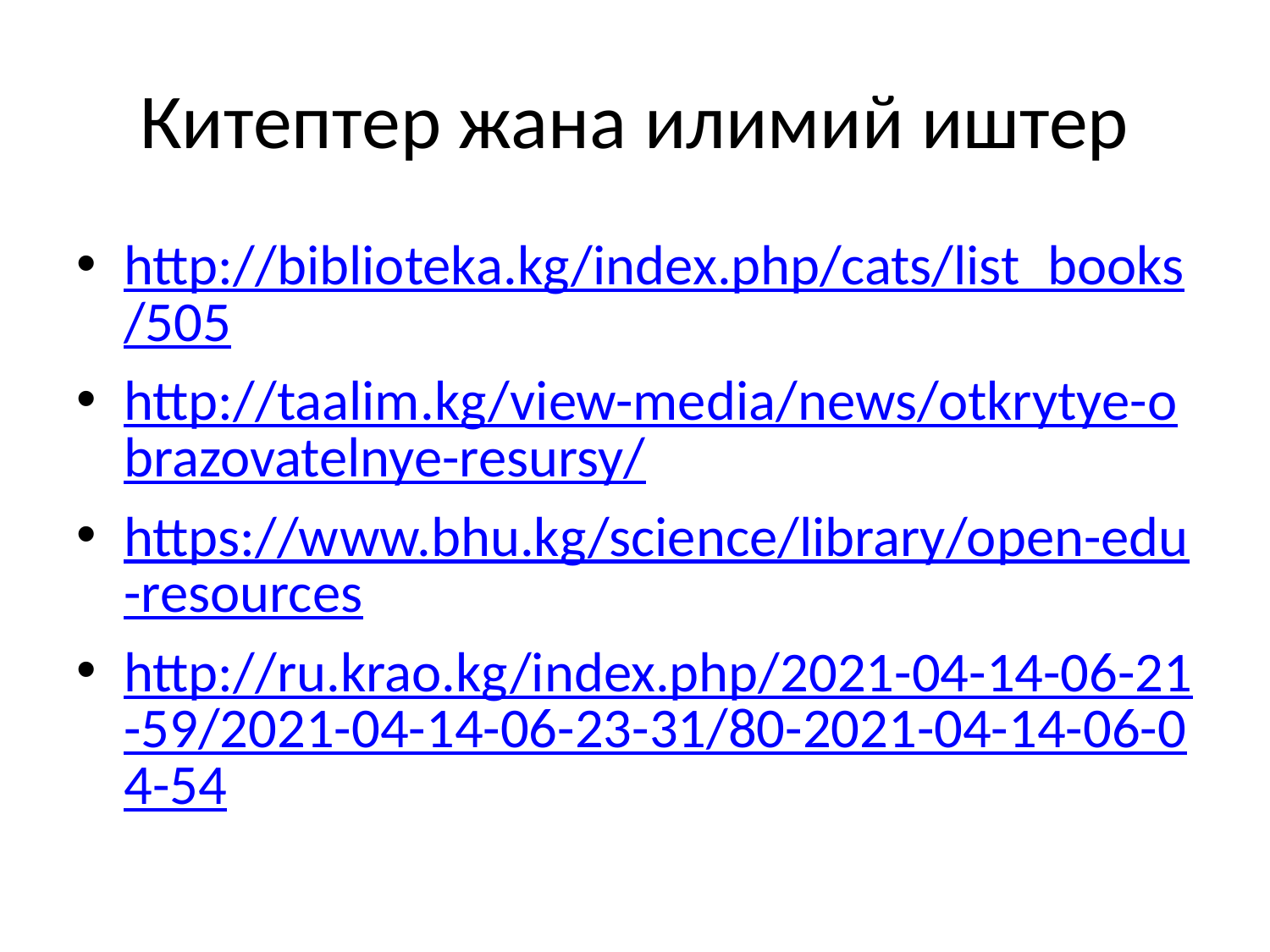

# Китептер жана илимий иштер
http://biblioteka.kg/index.php/cats/list_books/505
http://taalim.kg/view-media/news/otkrytye-obrazovatelnye-resursy/
https://www.bhu.kg/science/library/open-edu-resources
http://ru.krao.kg/index.php/2021-04-14-06-21-59/2021-04-14-06-23-31/80-2021-04-14-06-04-54